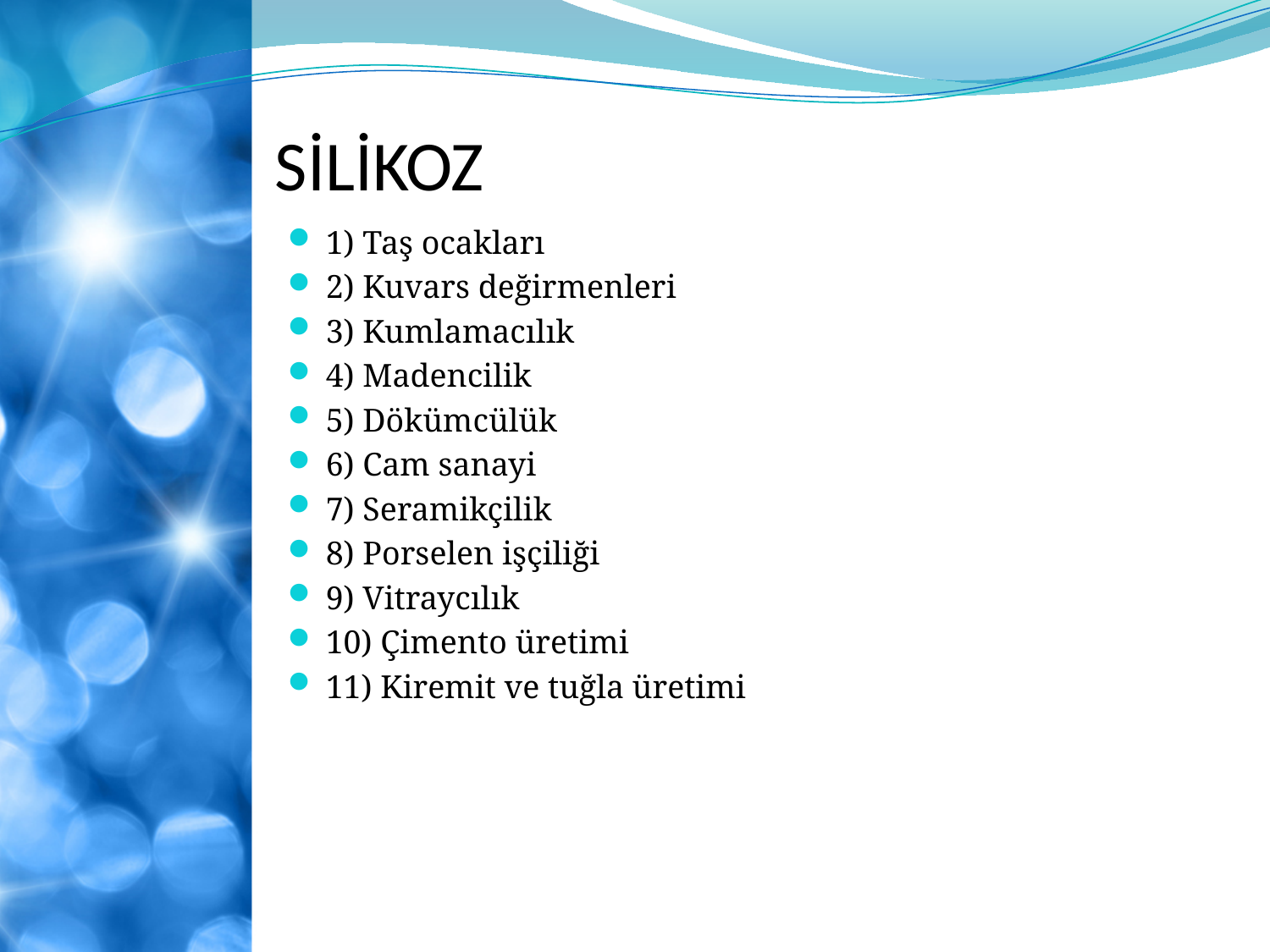

# SİLİKOZ
1) Taş ocakları
2) Kuvars değirmenleri
3) Kumlamacılık
4) Madencilik
5) Dökümcülük
6) Cam sanayi
7) Seramikçilik
8) Porselen işçiliği
9) Vitraycılık
10) Çimento üretimi
11) Kiremit ve tuğla üretimi